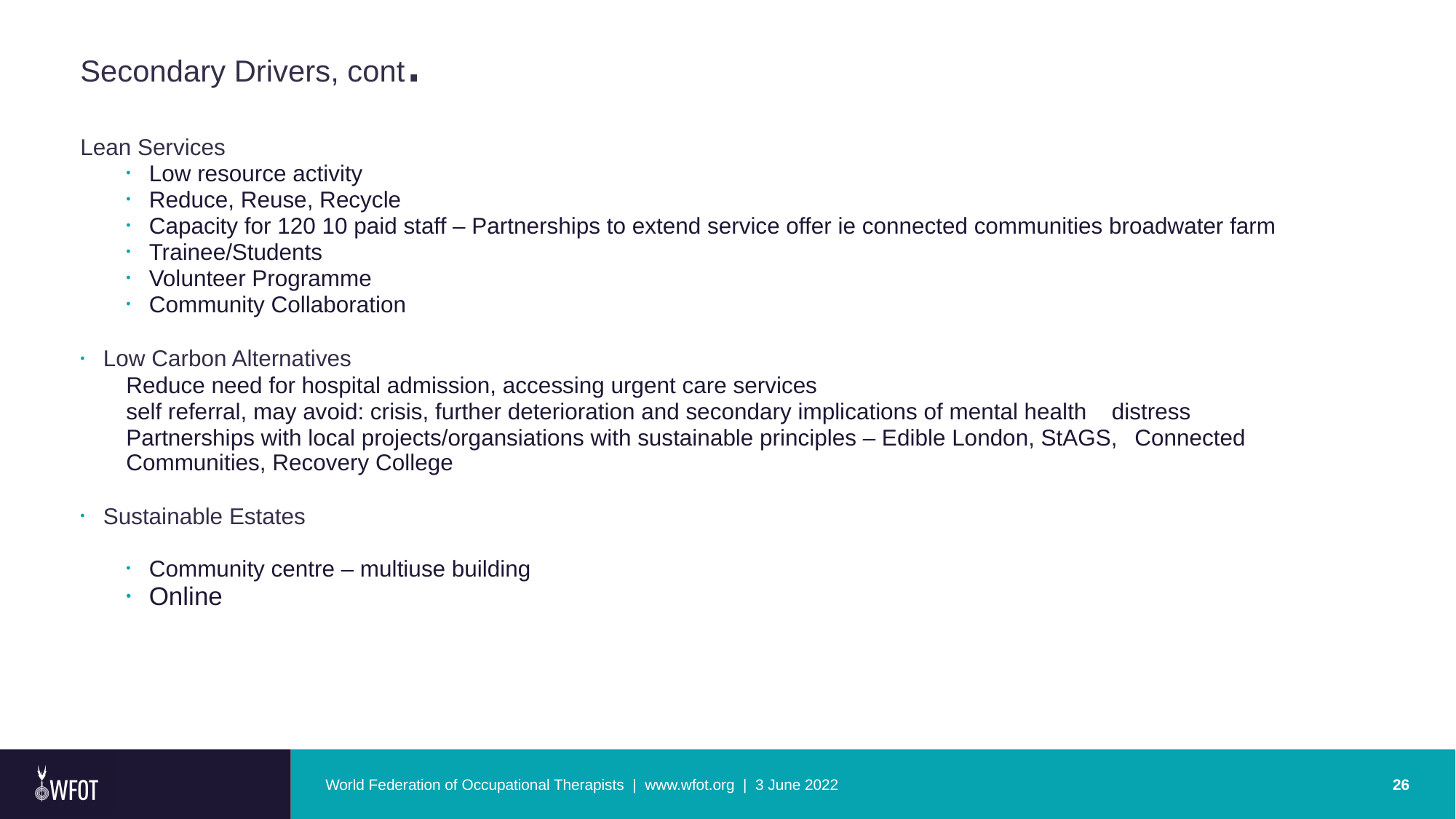

# Secondary Drivers, cont.
Lean Services
Low resource activity
Reduce, Reuse, Recycle
Capacity for 120 10 paid staff – Partnerships to extend service offer ie connected communities broadwater farm
Trainee/Students
Volunteer Programme
Community Collaboration

Low Carbon Alternatives
	Reduce need for hospital admission, accessing urgent care services
	self referral, may avoid: crisis, further deterioration and secondary implications of mental health 	distress
	Partnerships with local projects/organsiations with sustainable principles – Edible London, StAGS, 	Connected Communities, Recovery College

Sustainable Estates

Community centre – multiuse building
Online

World Federation of Occupational Therapists  |  www.wfot.org  |  3 June 2022
26